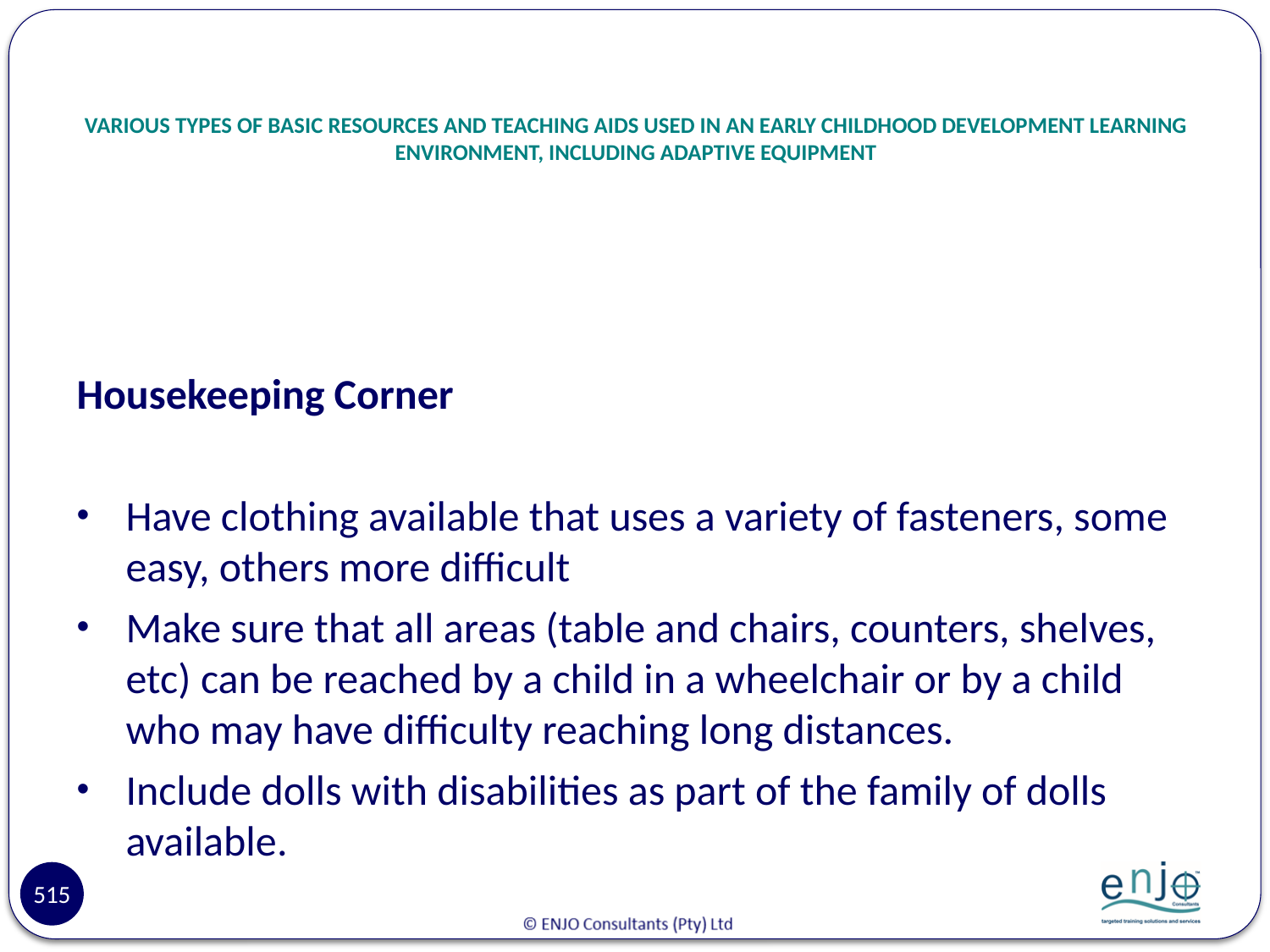

# VARIOUS TYPES OF BASIC RESOURCES AND TEACHING AIDS USED IN AN EARLY CHILDHOOD DEVELOPMENT LEARNING ENVIRONMENT, INCLUDING ADAPTIVE EQUIPMENT
Housekeeping Corner

Have clothing available that uses a variety of fasteners, some easy, others more difficult
Make sure that all areas (table and chairs, counters, shelves, etc) can be reached by a child in a wheelchair or by a child who may have difficulty reaching long distances.
Include dolls with disabilities as part of the family of dolls available.
515